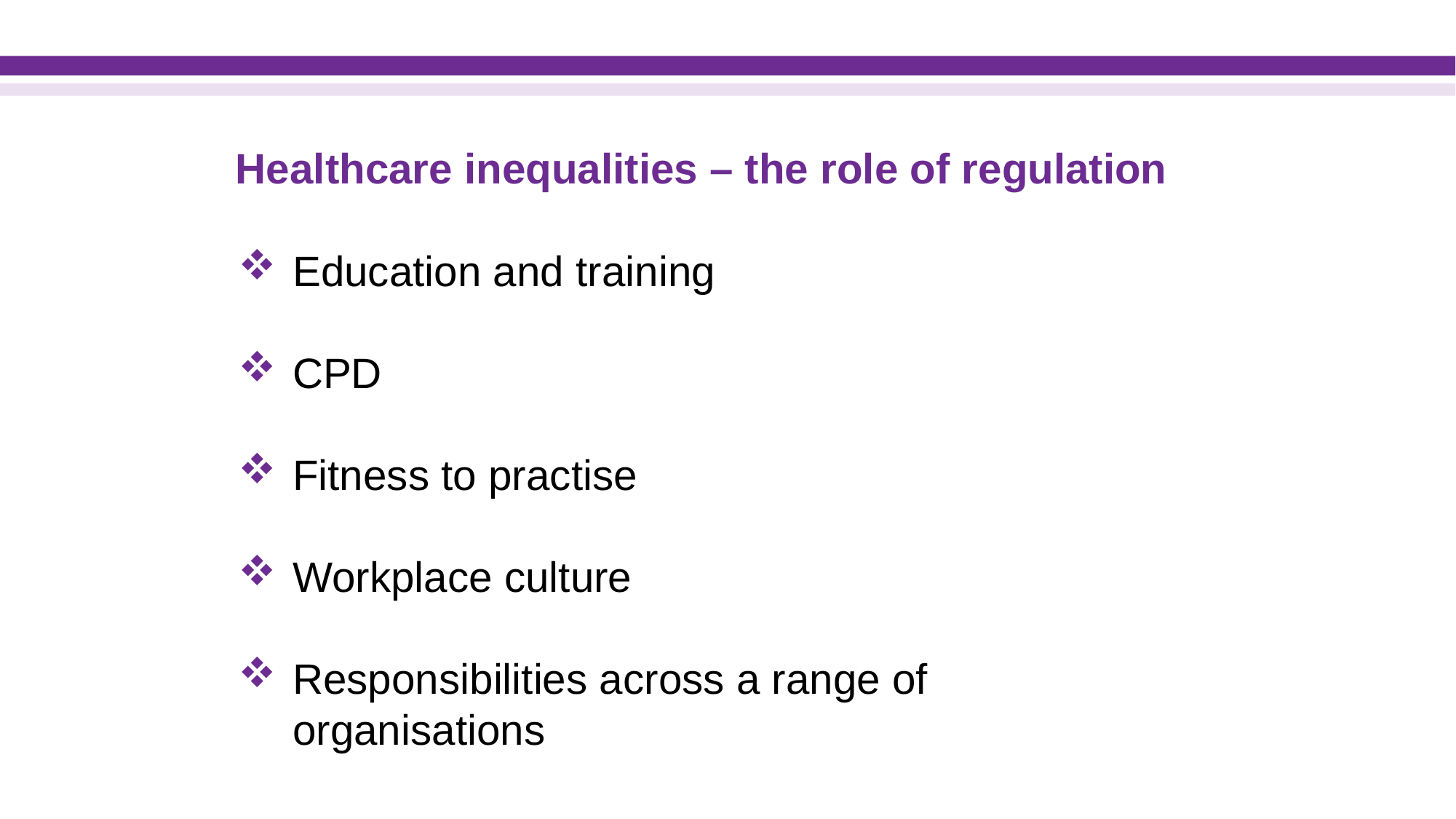

# Healthcare inequalities – the role of regulation
Education and training

CPD

Fitness to practise

Workplace culture

Responsibilities across a range of organisations